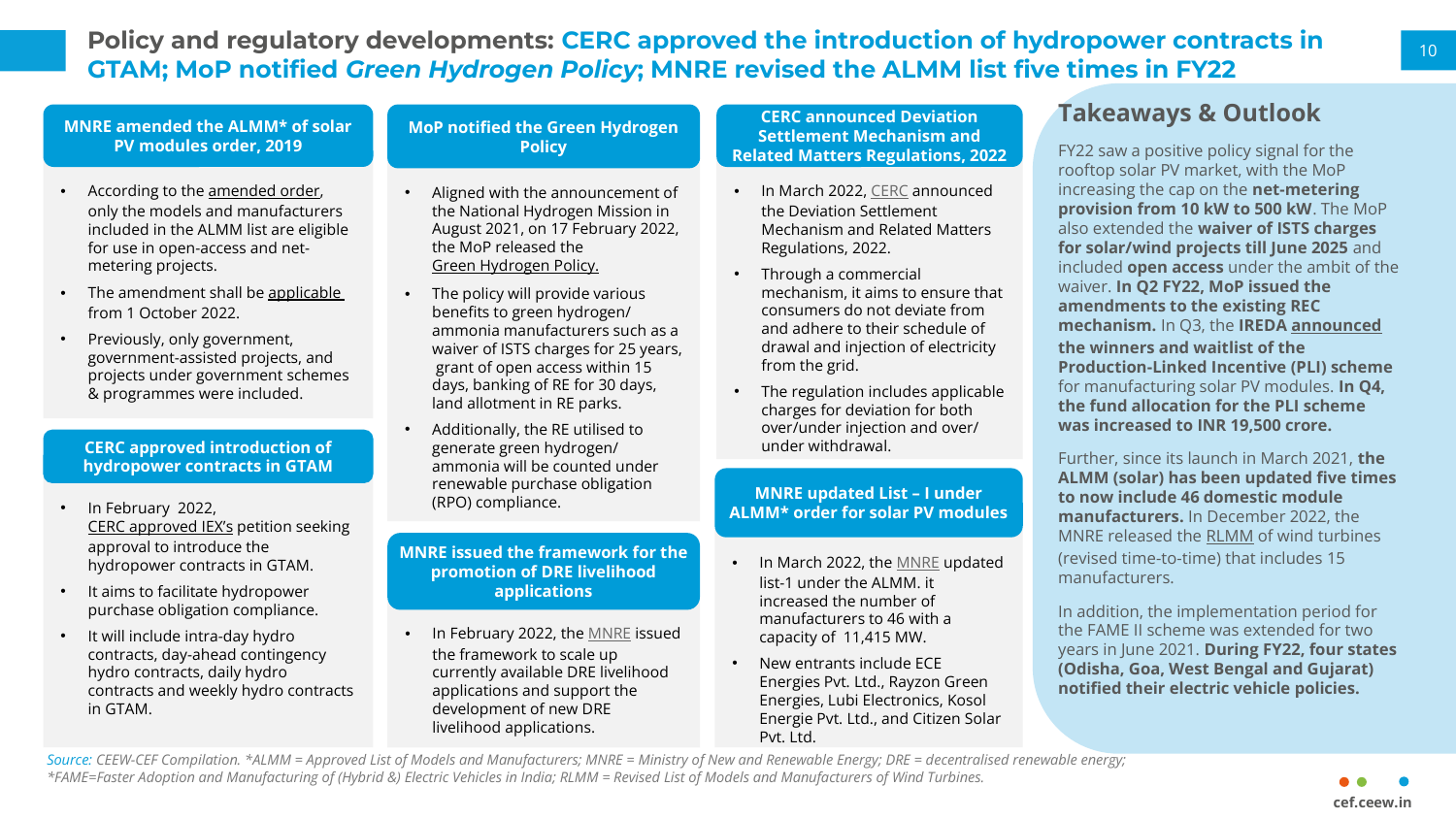

# Policy and regulatory developments: CERC approved the introduction of hydropower contracts in GTAM; MoP notified Green Hydrogen Policy; MNRE revised the ALMM list five times in FY22
10
Takeaways & Outlook
FY22 saw a positive policy signal for the rooftop solar PV market, with the MoP increasing the cap on the net-metering provision from 10 kW to 500 kW. The MoP also extended the waiver of ISTS charges for solar/wind projects till June 2025 and included open access under the ambit of the waiver. In Q2 FY22, MoP issued the amendments to the existing REC mechanism. In Q3, the IREDA announced the winners and waitlist of the Production-Linked Incentive (PLI) scheme for manufacturing solar PV modules. In Q4, the fund allocation for the PLI scheme was increased to INR 19,500 crore.
Further, since its launch in March 2021, the ALMM (solar) has been updated five times to now include 46 domestic module manufacturers. In December 2022, the MNRE released the RLMM of wind turbines (revised time-to-time) that includes 15 manufacturers.
In addition, the implementation period for the FAME II scheme was extended for two years in June 2021. During FY22, four states (Odisha, Goa, West Bengal and Gujarat) notified their electric vehicle policies.

MNRE amended the ALMM* of solar PV modules order, 2019
According to the amended order, only the models and manufacturers included in the ALMM list are eligible for use in open-access and net-metering projects.
The amendment shall be applicable from 1 October 2022.
Previously, only government, government-assisted projects, and projects under government schemes & programmes were included.
MoP notified the Green Hydrogen Policy
Aligned with the announcement of the National Hydrogen Mission in August 2021, on 17 February 2022, the MoP released the Green Hydrogen Policy.
The policy will provide various benefits to green hydrogen/ ammonia manufacturers such as a waiver of ISTS charges for 25 years,  grant of open access within 15 days, banking of RE for 30 days, land allotment in RE parks.
Additionally, the RE utilised to generate green hydrogen/ ammonia will be counted under renewable purchase obligation (RPO) compliance.
CERC announced Deviation Settlement Mechanism and Related Matters Regulations, 2022
In March 2022, CERC announced the Deviation Settlement Mechanism and Related Matters Regulations, 2022.
Through a commercial mechanism, it aims to ensure that consumers do not deviate from and adhere to their schedule of drawal and injection of electricity from the grid.
The regulation includes applicable charges for deviation for both over/under injection and over/ under withdrawal.
CERC approved introduction of hydropower contracts in GTAM
In February  2022,  CERC approved IEX’s petition seeking approval to introduce the hydropower contracts in GTAM.
It aims to facilitate hydropower purchase obligation compliance.
It will include intra-day hydro contracts, day-ahead contingency hydro contracts, daily hydro contracts and weekly hydro contracts in GTAM.
MNRE updated List – I under ALMM* order for solar PV modules
In March 2022, the MNRE updated list-1 under the ALMM. it increased the number of manufacturers to 46 with a capacity of  11,415 MW.
New entrants include ECE Energies Pvt. Ltd., Rayzon Green Energies, Lubi Electronics, Kosol Energie Pvt. Ltd., and Citizen Solar Pvt. Ltd.
MNRE issued the framework for the promotion of DRE livelihood applications
In February 2022, the MNRE issued the framework to scale up currently available DRE livelihood applications and support the development of new DRE livelihood applications.
Source: CEEW-CEF Compilation. *ALMM = Approved List of Models and Manufacturers; MNRE = Ministry of New and Renewable Energy; DRE = decentralised renewable energy; *FAME=Faster Adoption and Manufacturing of (Hybrid &) Electric Vehicles in India; RLMM = Revised List of Models and Manufacturers of Wind Turbines.

cef.ceew.in